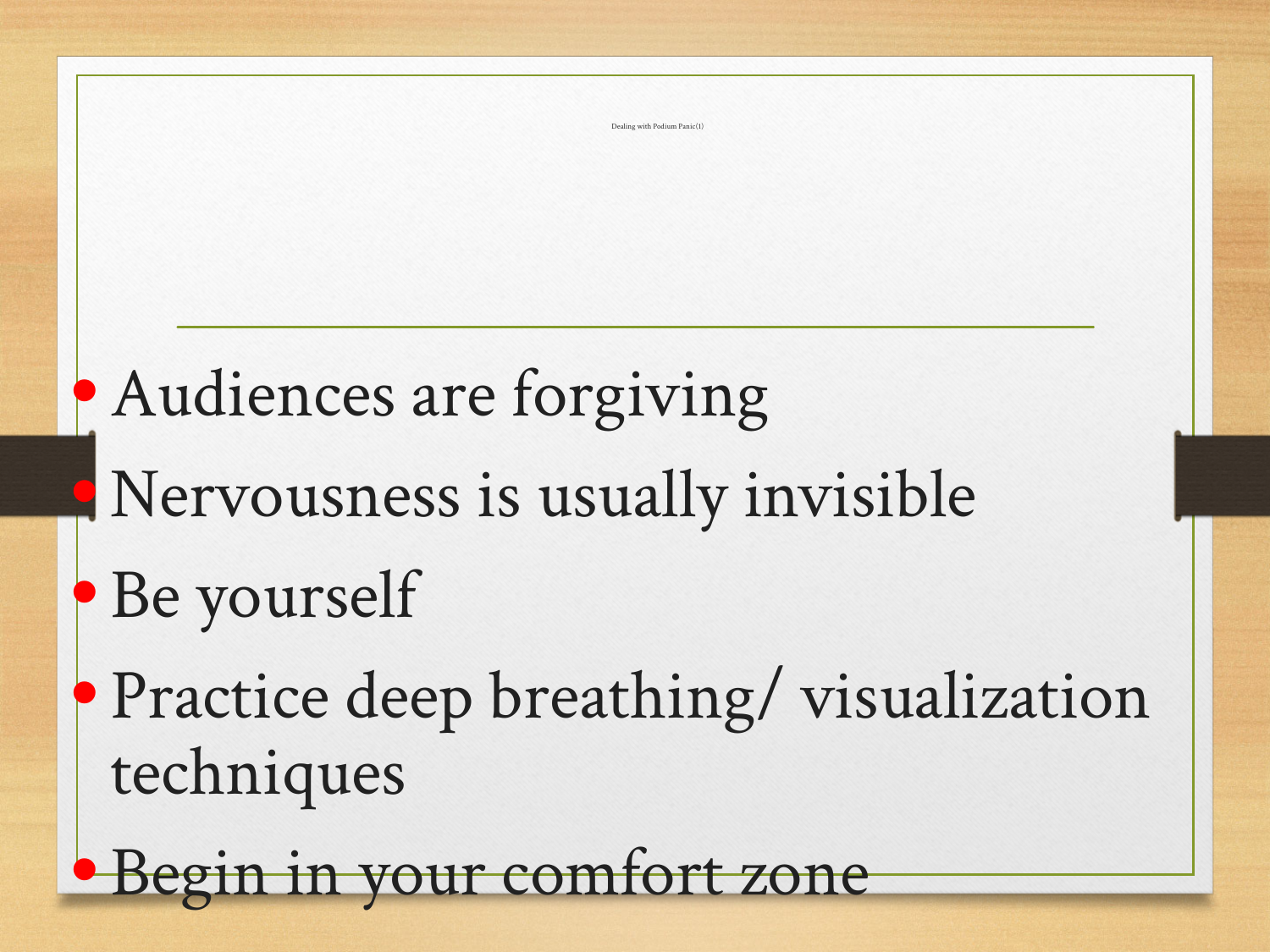

# Dealing with Podium Panic(1)
Audiences are forgiving
Nervousness is usually invisible
Be yourself
Practice deep breathing/ visualization techniques
Begin in your comfort zone